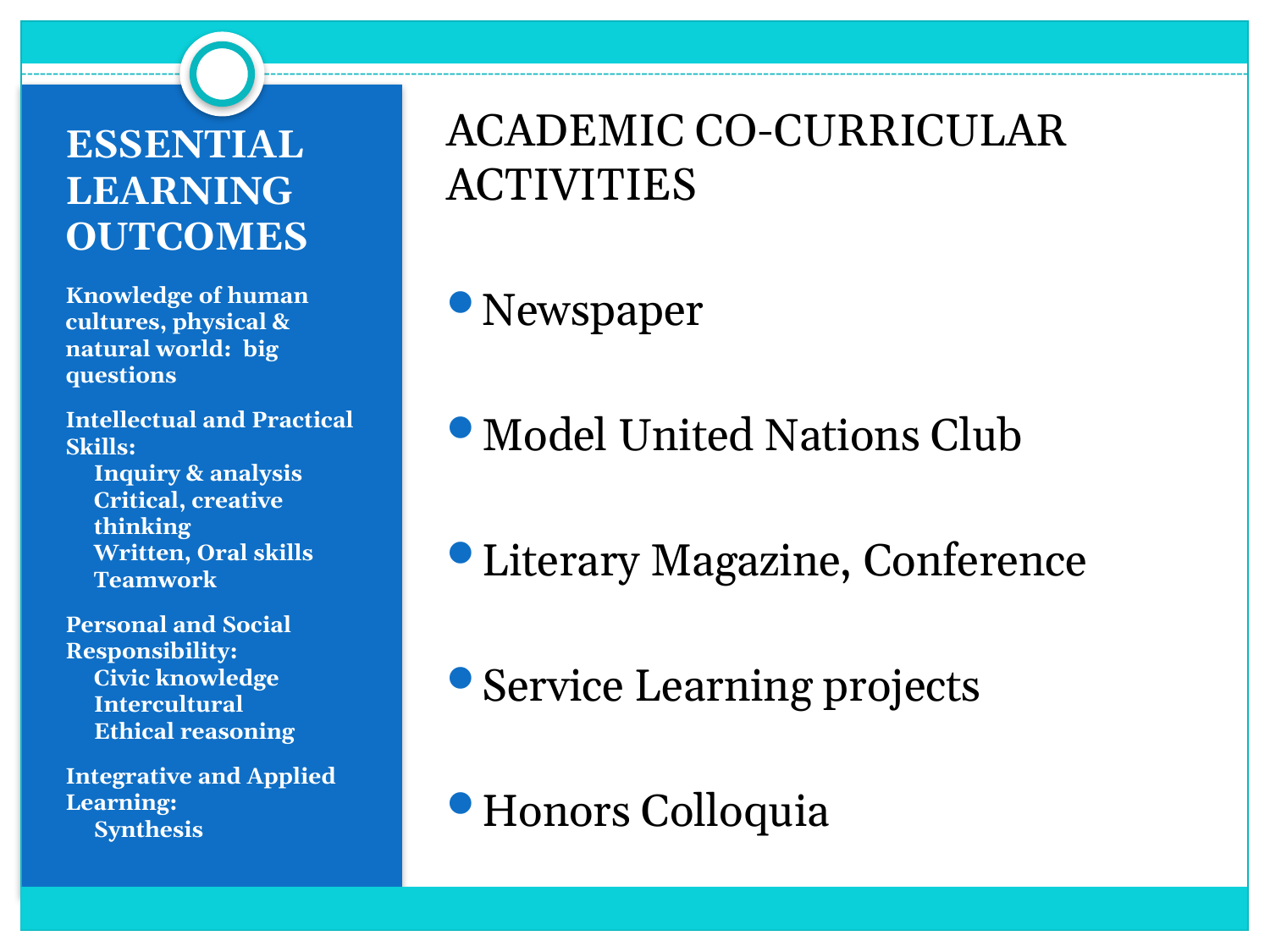

ACADEMIC CO-CURRICULAR ACTIVITIES

Newspaper

Model United Nations Club

Literary Magazine, Conference

Service Learning projects

Honors Colloquia

# ESSENTIAL LEARNING OUTCOMES
Knowledge of human cultures, physical & natural world:  big questions
Intellectual and Practical Skills:
     Inquiry & analysis
     Critical, creative
     thinking
     Written, Oral skills
     Teamwork
Personal and Social Responsibility:
     Civic knowledge
     Intercultural
     Ethical reasoning
Integrative and Applied Learning:
     Synthesis